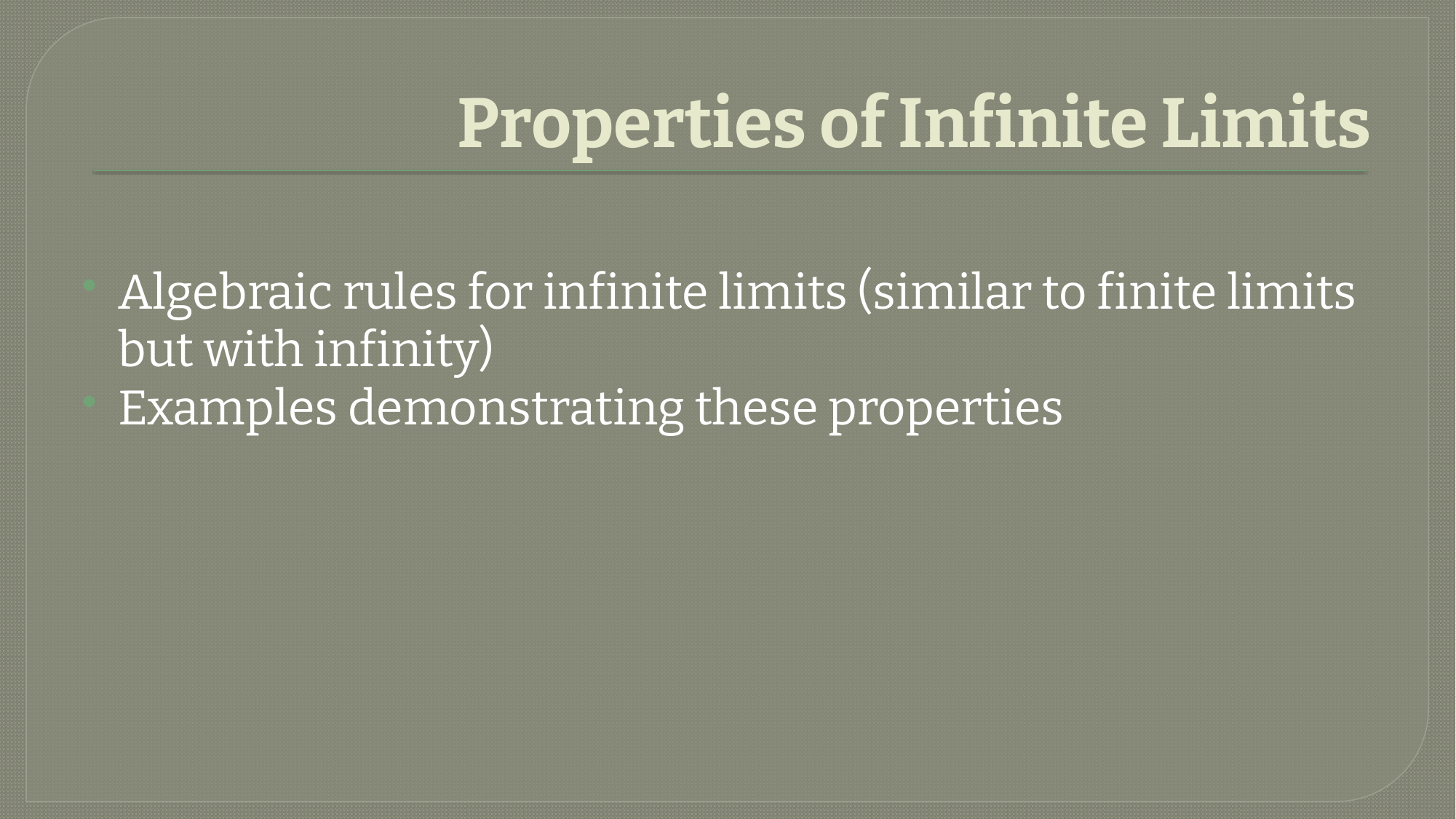

# Properties of Infinite Limits

Algebraic rules for infinite limits (similar to finite limits but with infinity)
Examples demonstrating these properties